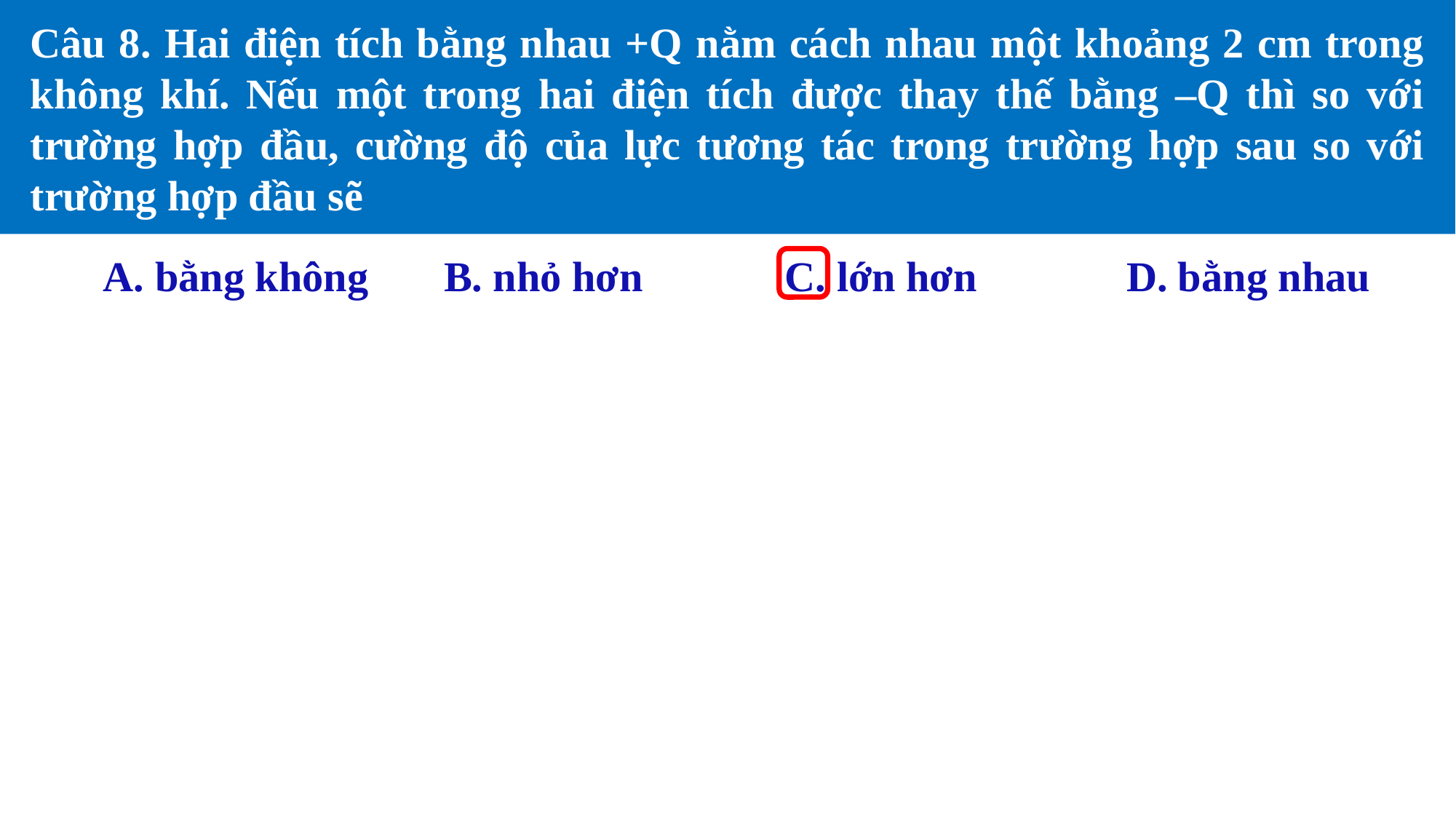

Câu 8. Hai điện tích bằng nhau +Q nằm cách nhau một khoảng 2 cm trong không khí. Nếu một trong hai điện tích được thay thế bằng –Q thì so với trường hợp đầu, cường độ của lực tương tác trong trường hợp sau so với trường hợp đầu sẽ
A. bằng không
B. nhỏ hơn
C. lớn hơn
D. bằng nhau